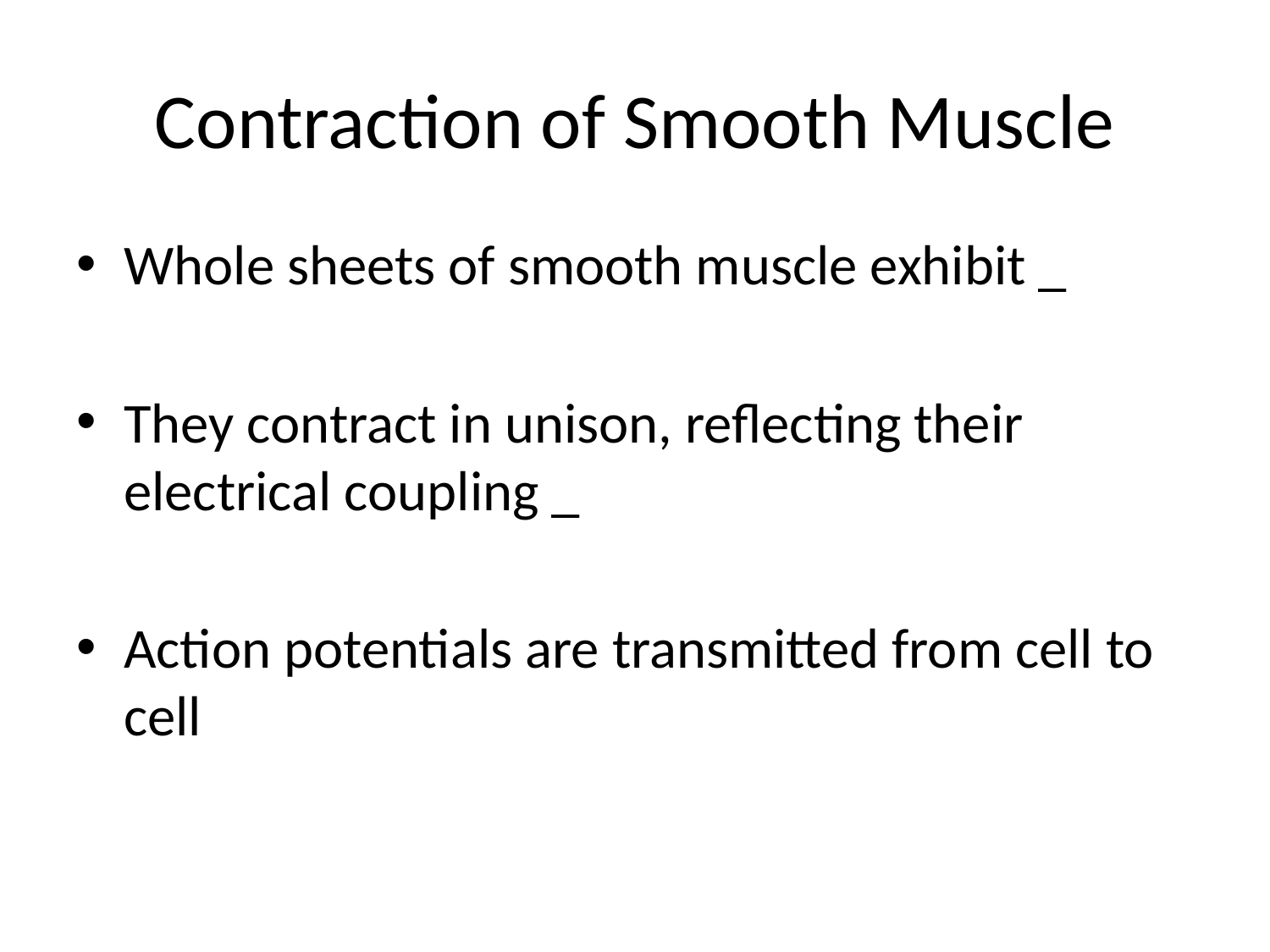

# Contraction of Smooth Muscle
Whole sheets of smooth muscle exhibit _

They contract in unison, reflecting their electrical coupling _

Action potentials are transmitted from cell to cell